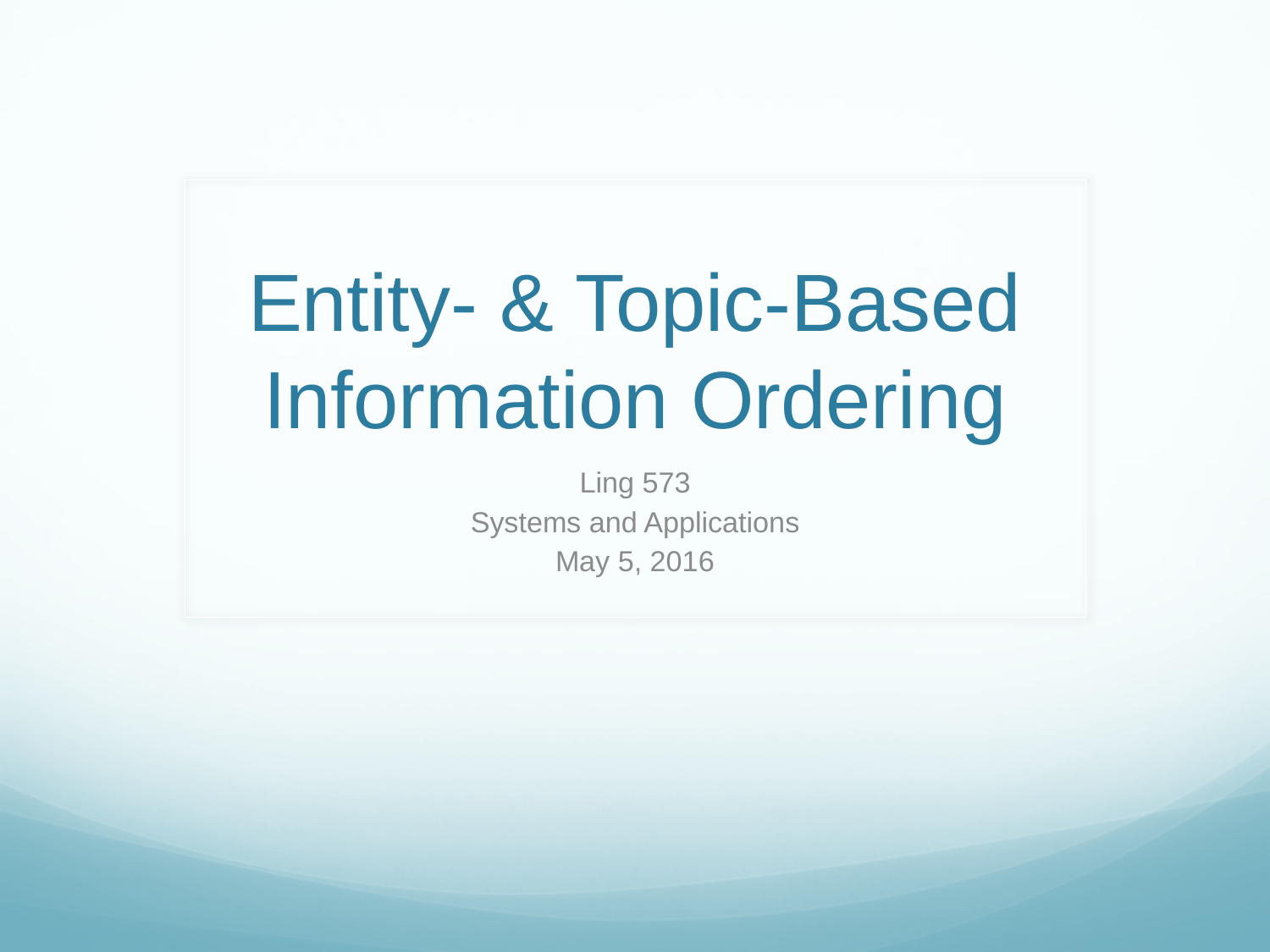

# Entity- & Topic-Based Information Ordering
Ling 573
Systems and Applications
May 5, 2016